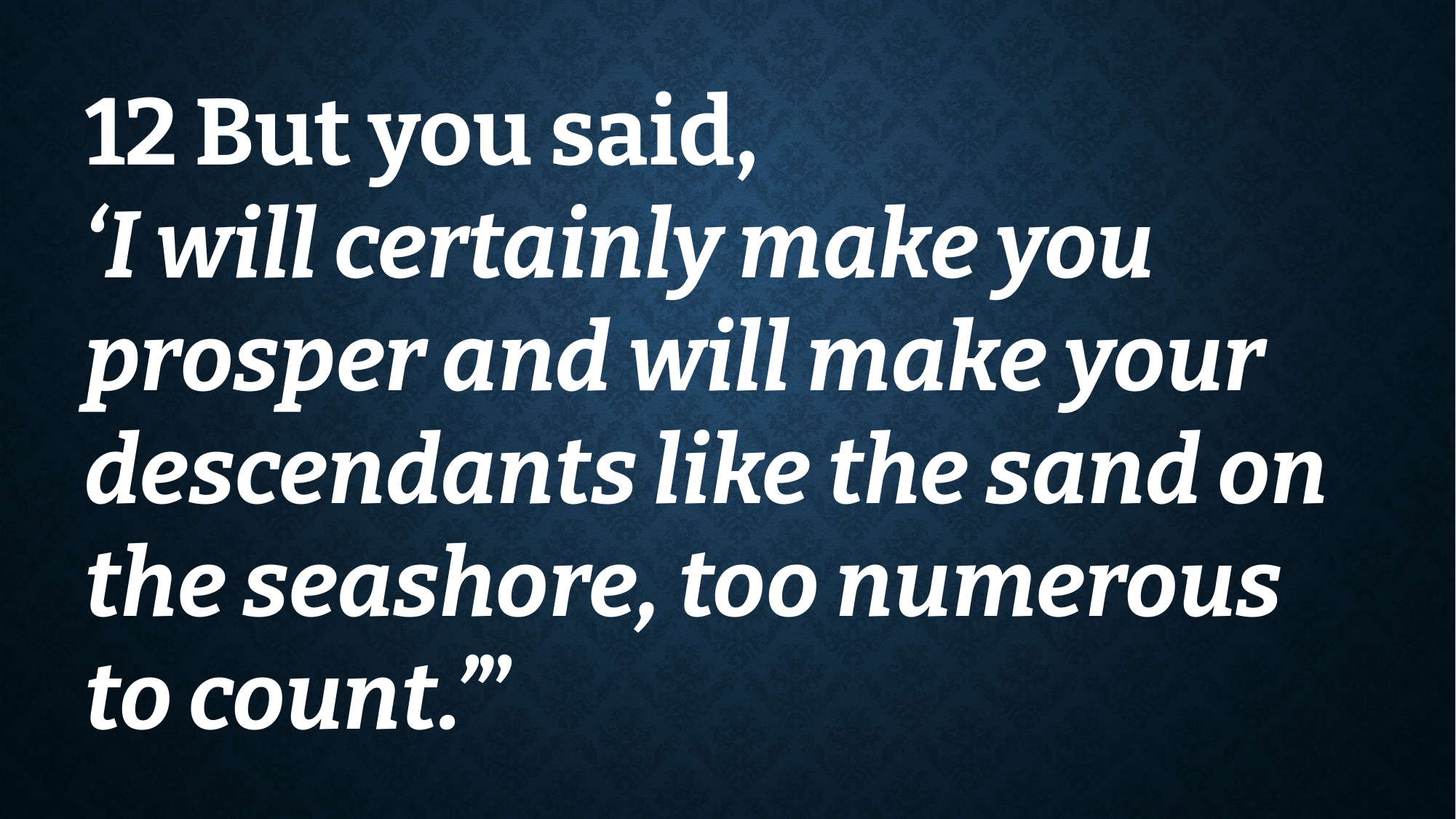

12 But you said,
‘I will certainly make you prosper and will make your descendants like the sand on the seashore, too numerous to count.’”